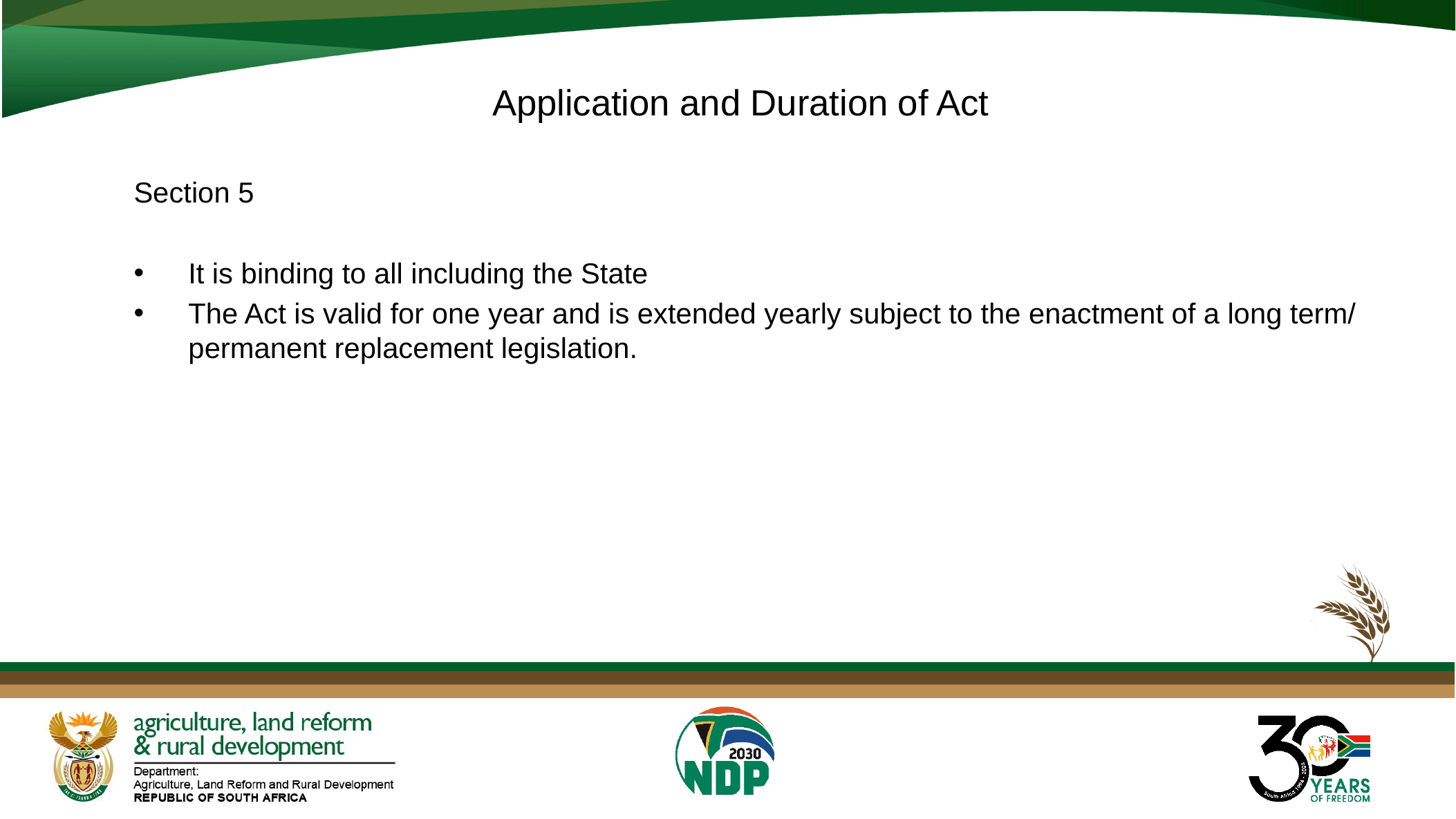

# Application and Duration of Act
Section 5

It is binding to all including the State
The Act is valid for one year and is extended yearly subject to the enactment of a long term/ permanent replacement legislation.